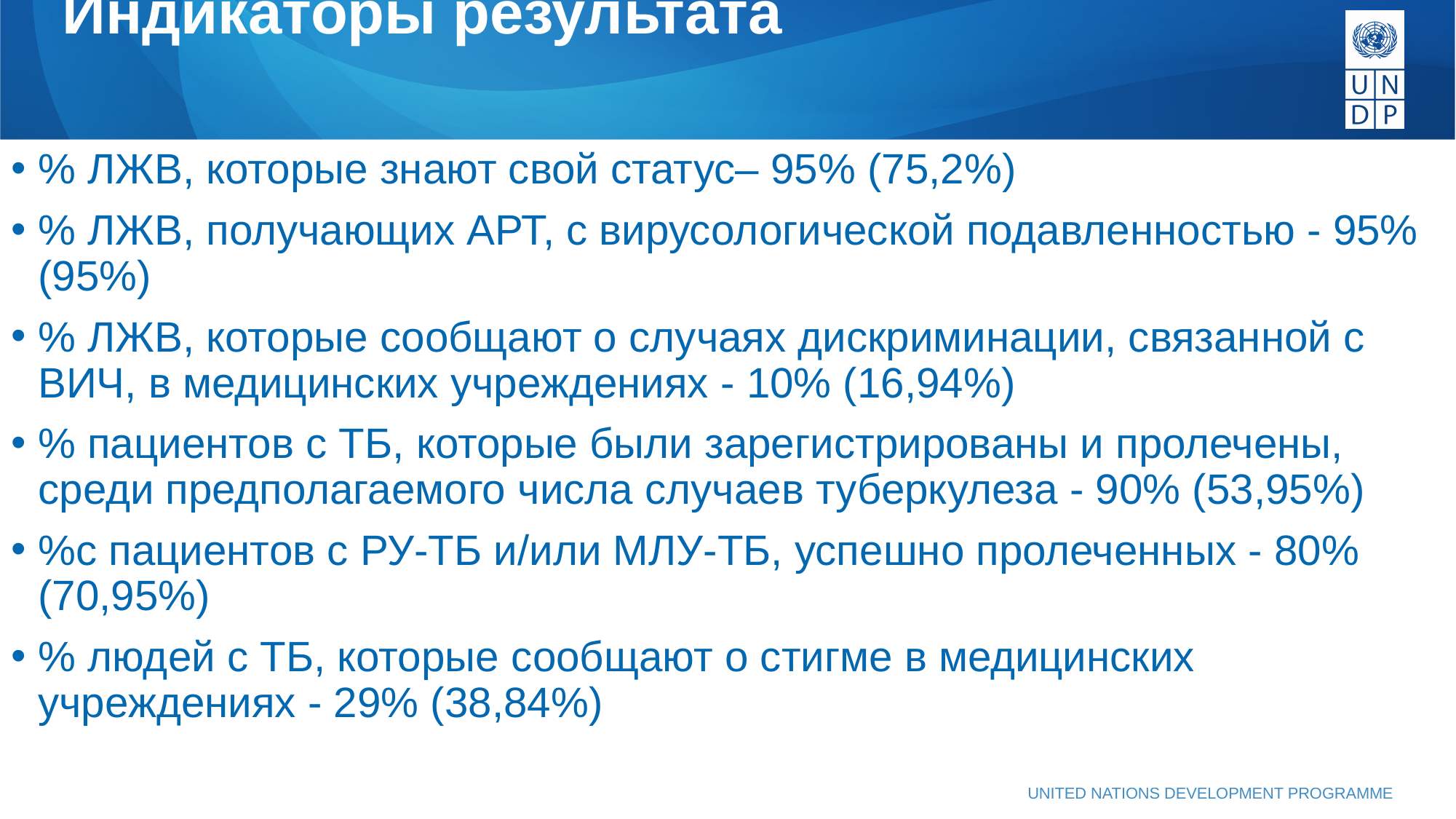

# Индикаторы результата
% ЛЖВ, которые знают свой статус– 95% (75,2%)
% ЛЖВ, получающих АРТ, с вирусологической подавленностью - 95% (95%)
% ЛЖВ, которые сообщают о случаях дискриминации, связанной с ВИЧ, в медицинских учреждениях - 10% (16,94%)
% пациентов с ТБ, которые были зарегистрированы и пролечены, среди предполагаемого числа случаев туберкулеза - 90% (53,95%)
%с пациентов с РУ-ТБ и/или МЛУ-ТБ, успешно пролеченных - 80% (70,95%)
% людей с ТБ, которые сообщают о стигме в медицинских учреждениях - 29% (38,84%)